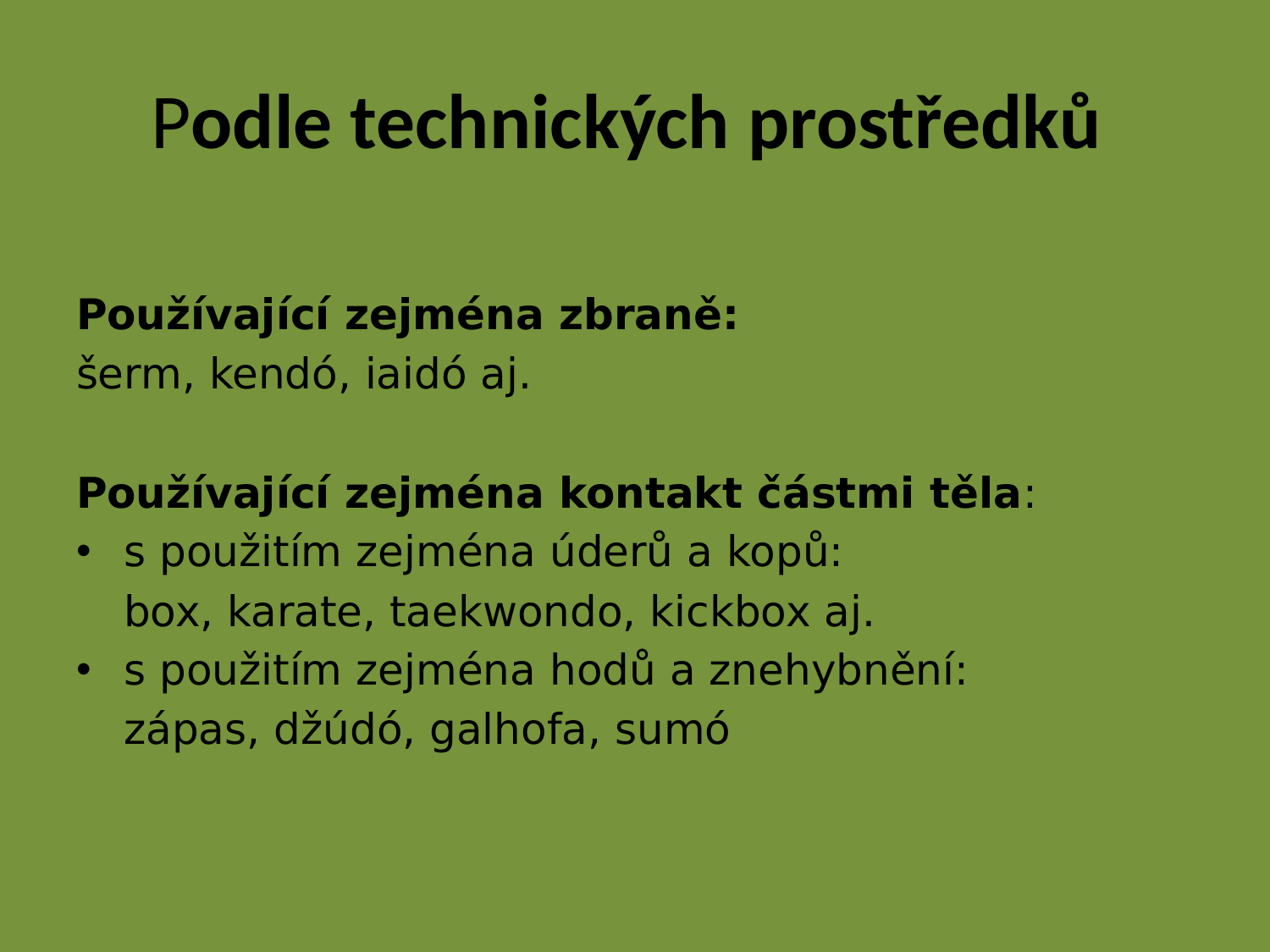

# Podle technických prostředků

Používající zejména zbraně:
šerm, kendó, iaidó aj.

Používající zejména kontakt částmi těla:
s použitím zejména úderů a kopů:
	box, karate, taekwondo, kickbox aj.
s použitím zejména hodů a znehybnění:
	zápas, džúdó, galhofa, sumó